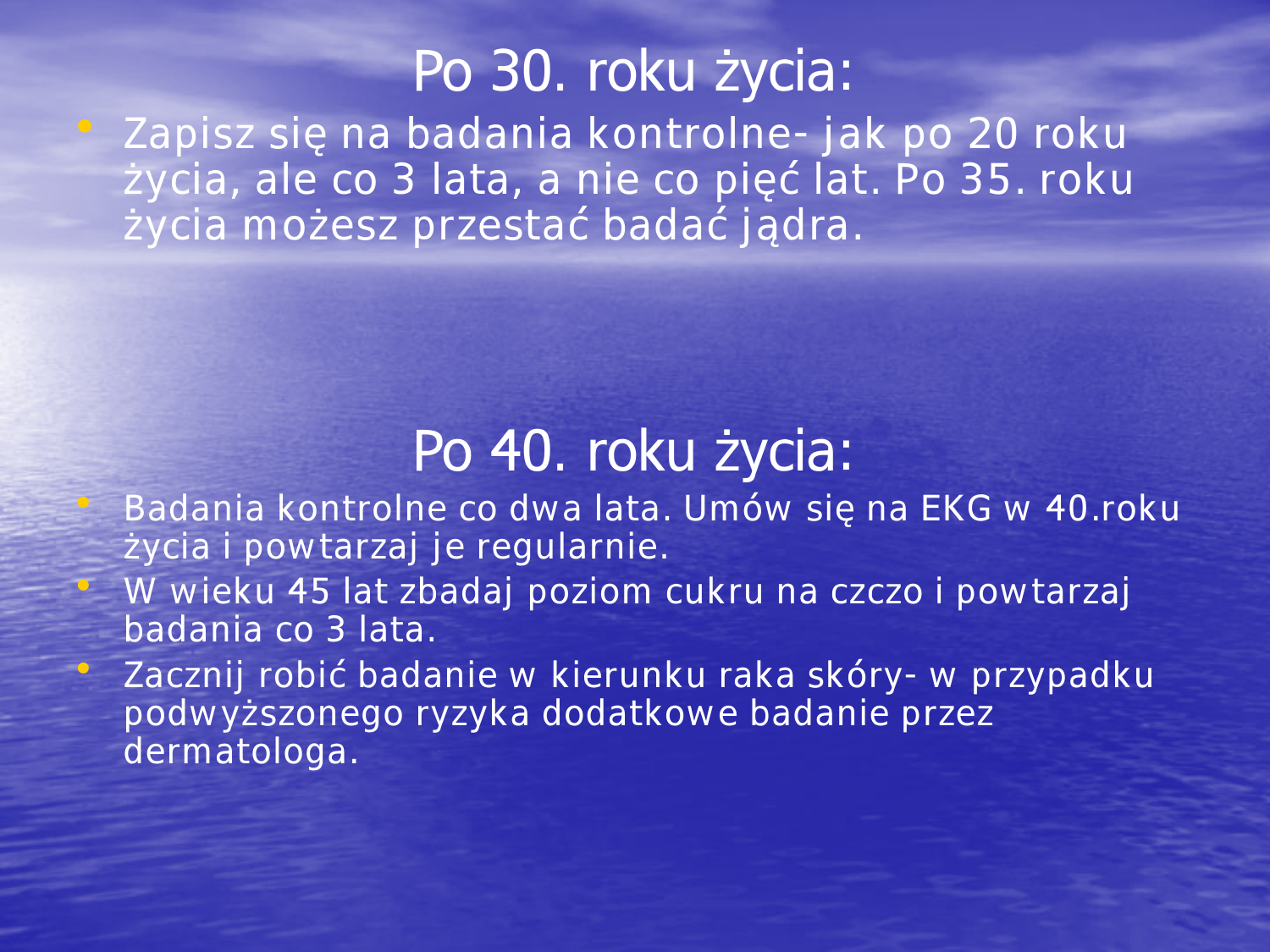

Po 30. roku życia:
Zapisz się na badania kontrolne- jak po 20 roku życia, ale co 3 lata, a nie co pięć lat. Po 35. roku życia możesz przestać badać jądra.

Po 40. roku życia:
Badania kontrolne co dwa lata. Umów się na EKG w 40.roku życia i powtarzaj je regularnie.
W wieku 45 lat zbadaj poziom cukru na czczo i powtarzaj badania co 3 lata.
Zacznij robić badanie w kierunku raka skóry- w przypadku podwyższonego ryzyka dodatkowe badanie przez dermatologa.